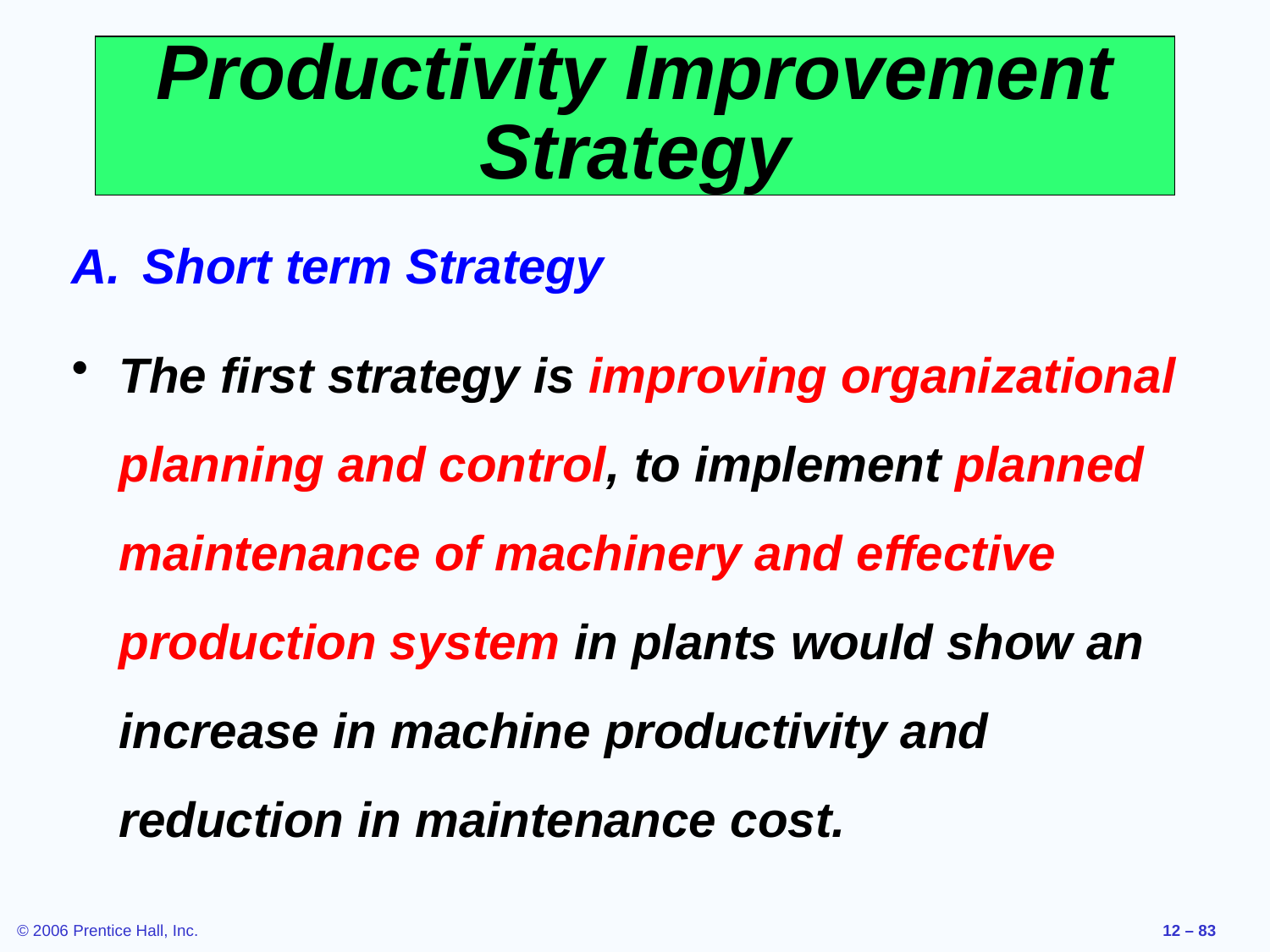

# Productivity Improvement Strategy
Short term Strategy
The first strategy is improving organizational planning and control, to implement planned maintenance of machinery and effective production system in plants would show an increase in machine productivity and reduction in maintenance cost.